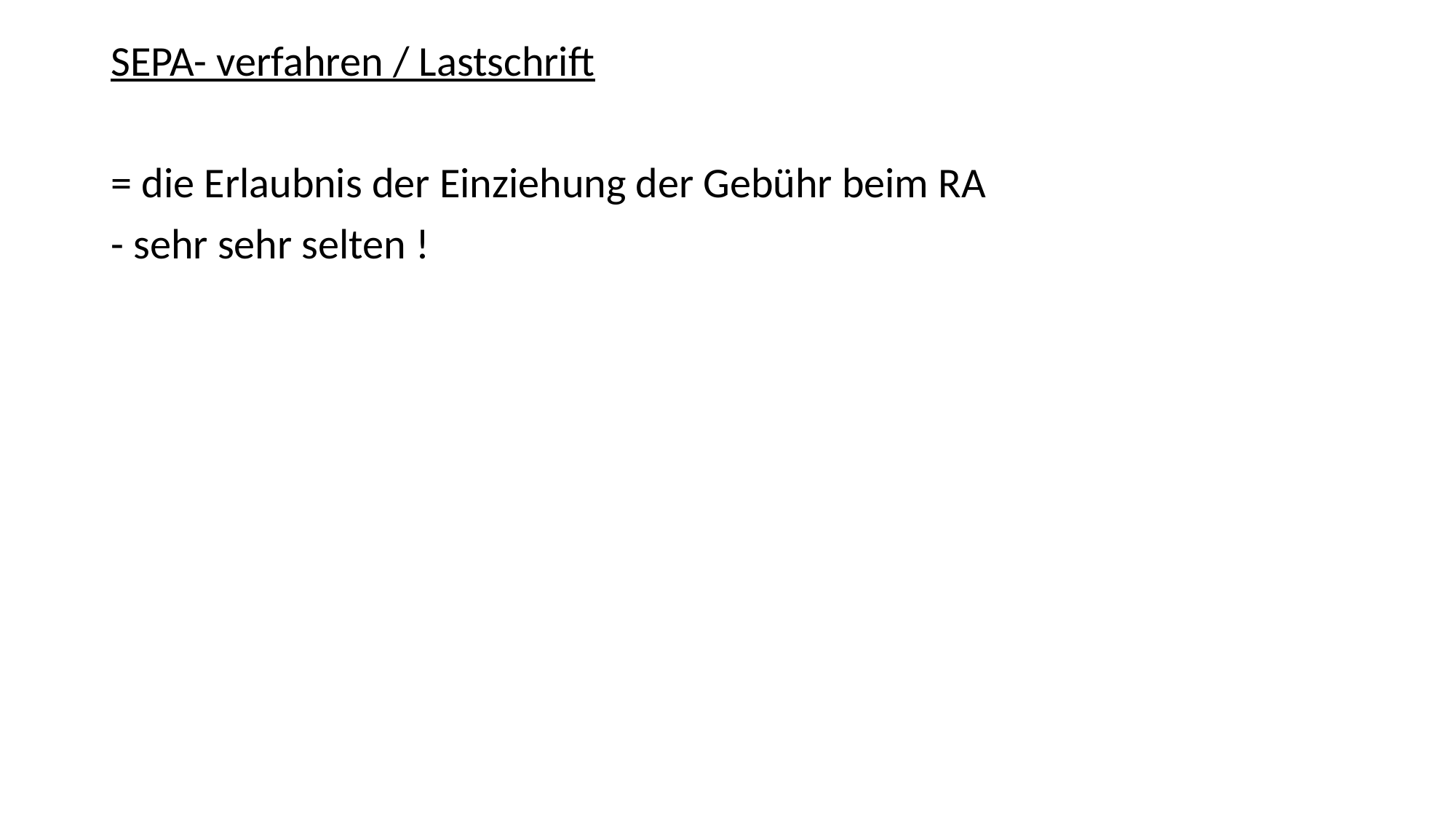

SEPA- verfahren / Lastschrift

= die Erlaubnis der Einziehung der Gebühr beim RA
- sehr sehr selten !